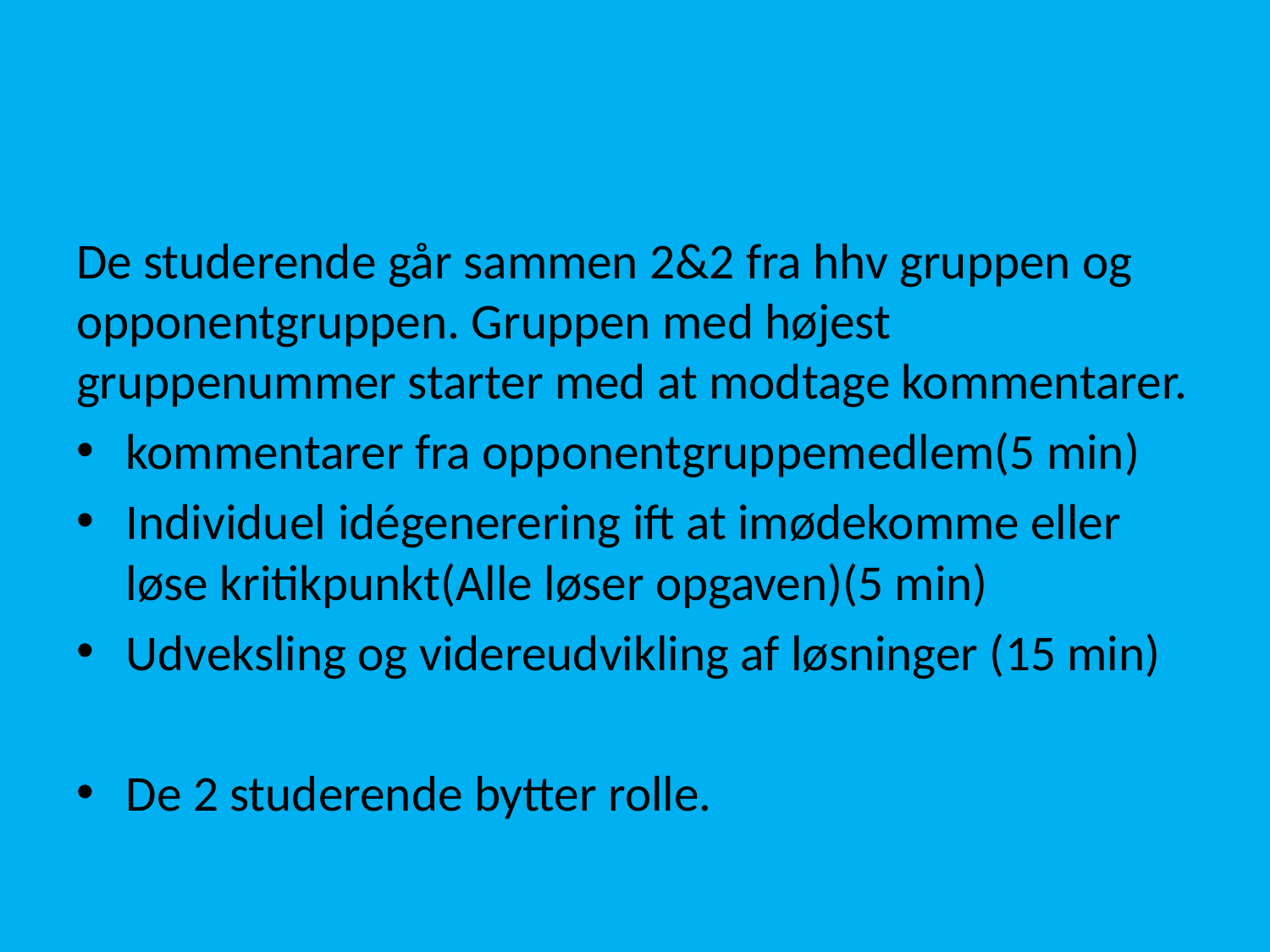

#
De studerende går sammen 2&2 fra hhv gruppen og opponentgruppen. Gruppen med højest gruppenummer starter med at modtage kommentarer.
kommentarer fra opponentgruppemedlem(5 min)
Individuel idégenerering ift at imødekomme eller løse kritikpunkt(Alle løser opgaven)(5 min)
Udveksling og videreudvikling af løsninger (15 min)

De 2 studerende bytter rolle.